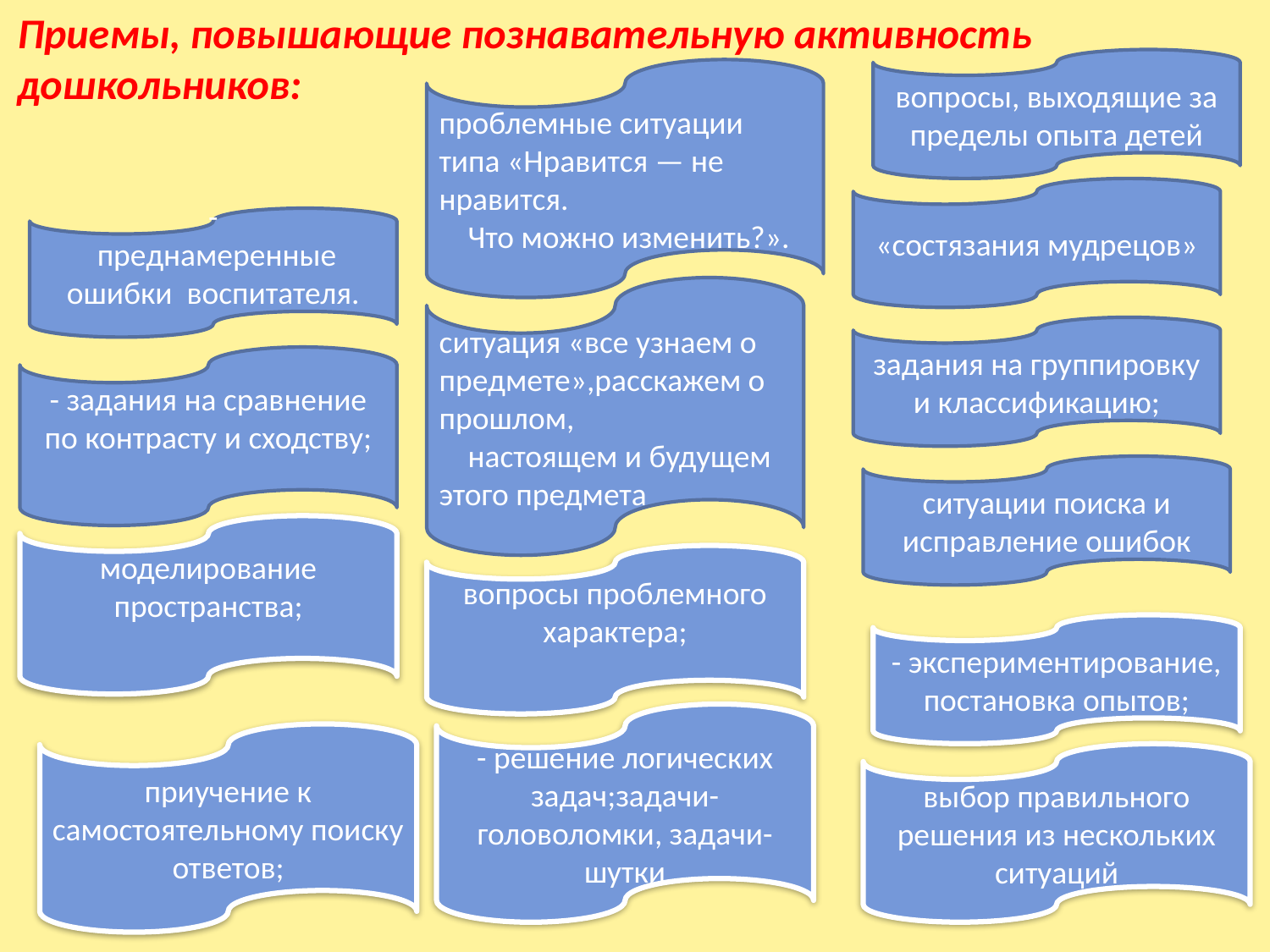

Приемы, повышающие познавательную активность
дошкольников:

вопросы, выходящие за пределы опыта детей

проблемные ситуации типа «Нравится — не нравится.
    Что можно изменить?».

«состязания мудрецов»
-
 преднамеренные ошибки  воспитателя.

ситуация «все узнаем о предмете»,расскажем о прошлом,
    настоящем и будущем этого предмета

задания на группировку и классификацию;
- задания на сравнение по контрасту и сходству;

ситуации поиска и исправление ошибок

моделирование пространства;

вопросы проблемного характера;

- экспериментирование, постановка опытов;

- решение логических задач;задачи-головоломки, задачи-шутки
приучение к самостоятельному поиску ответов;
выбор правильного решения из нескольких ситуаций